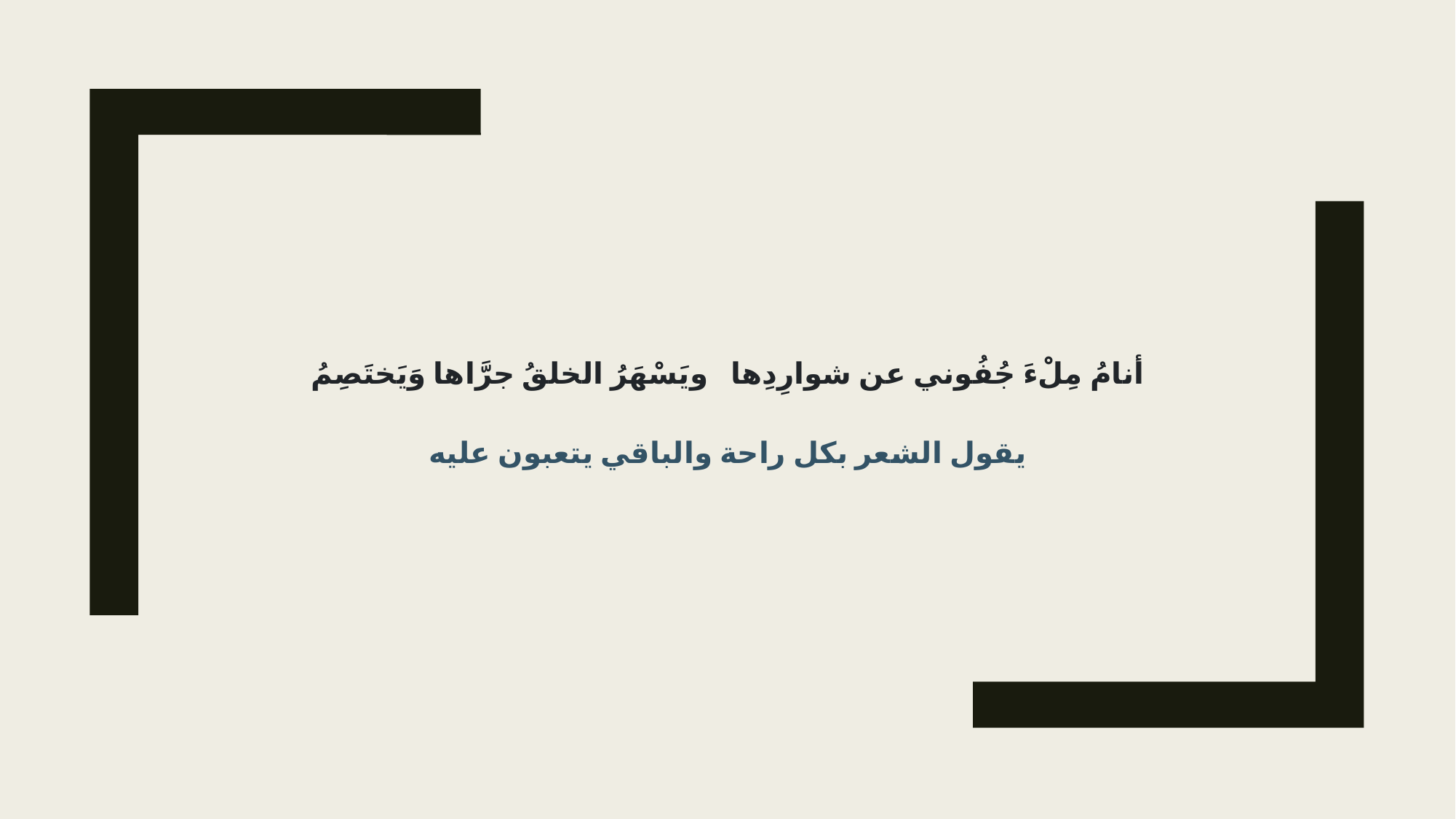

أنامُ مِلْءَ جُفُوني عن شوارِدِها   ويَسْهَرُ الخلقُ جرَّاها وَيَختَصِمُ

يقول الشعر بكل راحة والباقي يتعبون عليه